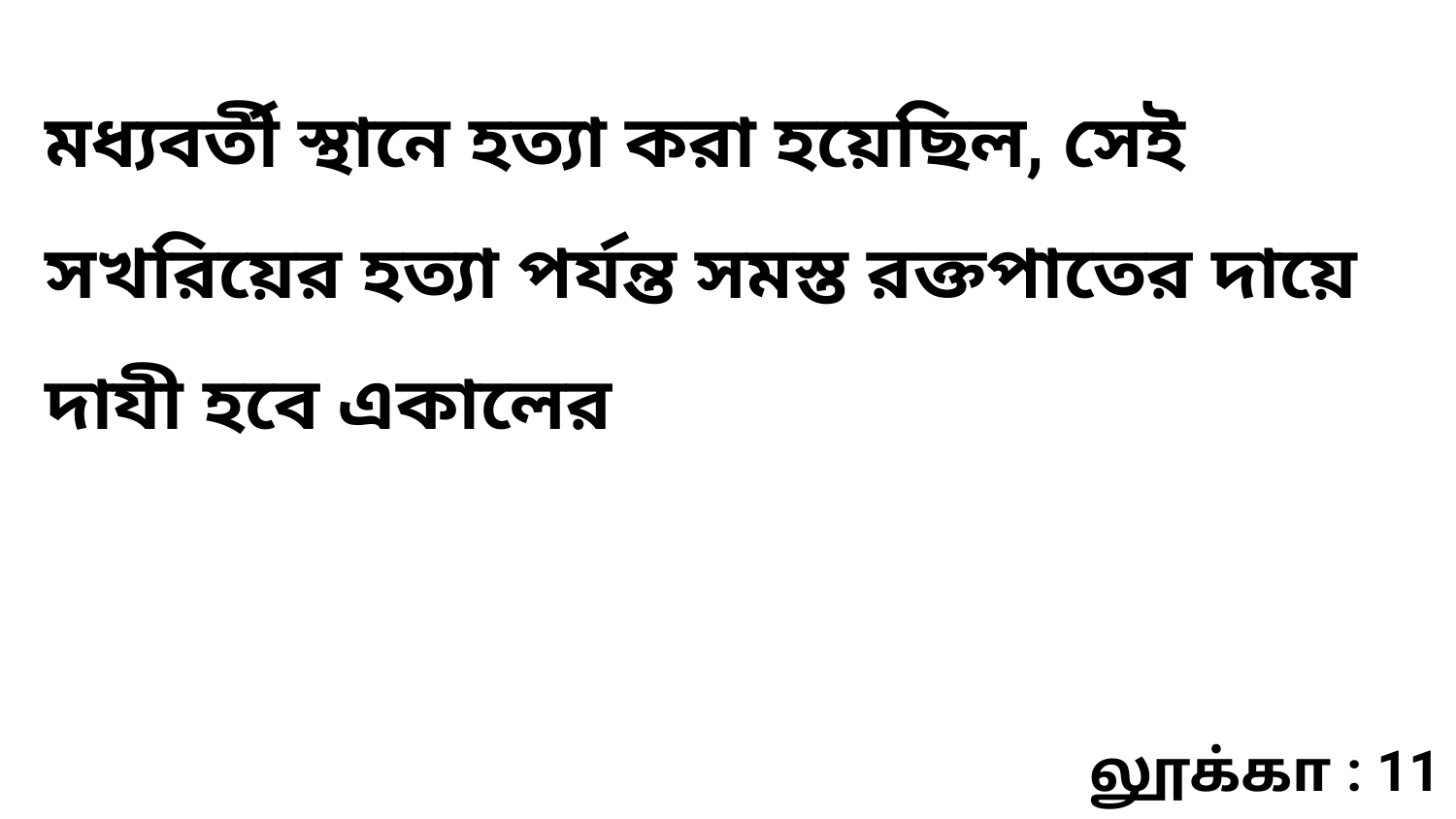

মধ্যবর্তী স্থানে হত্যা করা হয়েছিল, সেই সখরিয়ের হত্যা পর্যন্ত সমস্ত রক্তপাতের দায়ে দাযী হবে একালের
லூக்கா : 11